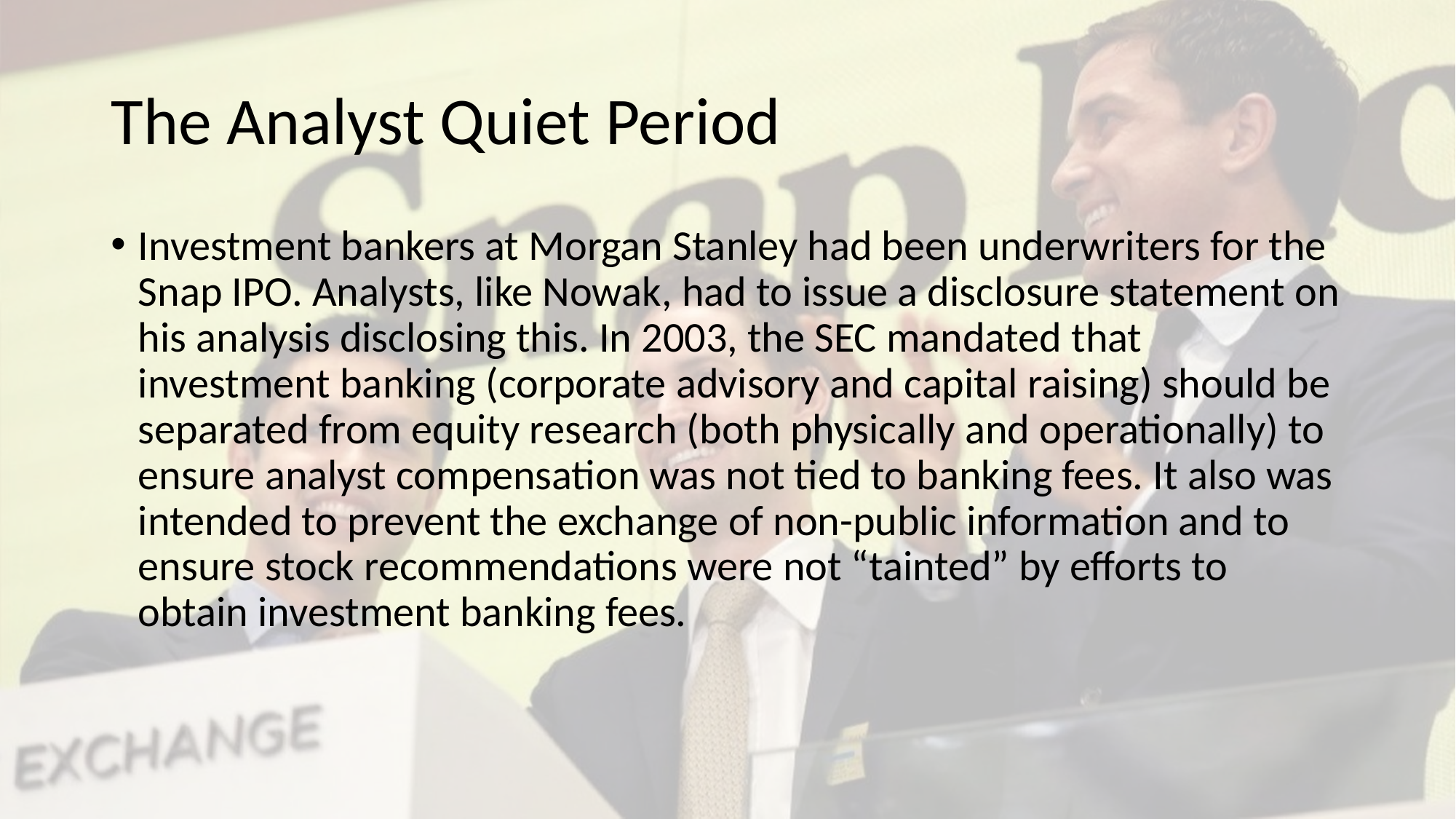

# The Analyst Quiet Period
Investment bankers at Morgan Stanley had been underwriters for the Snap IPO. Analysts, like Nowak, had to issue a disclosure statement on his analysis disclosing this. In 2003, the SEC mandated that investment banking (corporate advisory and capital raising) should be separated from equity research (both physically and operationally) to ensure analyst compensation was not tied to banking fees. It also was intended to prevent the exchange of non-public information and to ensure stock recommendations were not “tainted” by efforts to obtain investment banking fees.